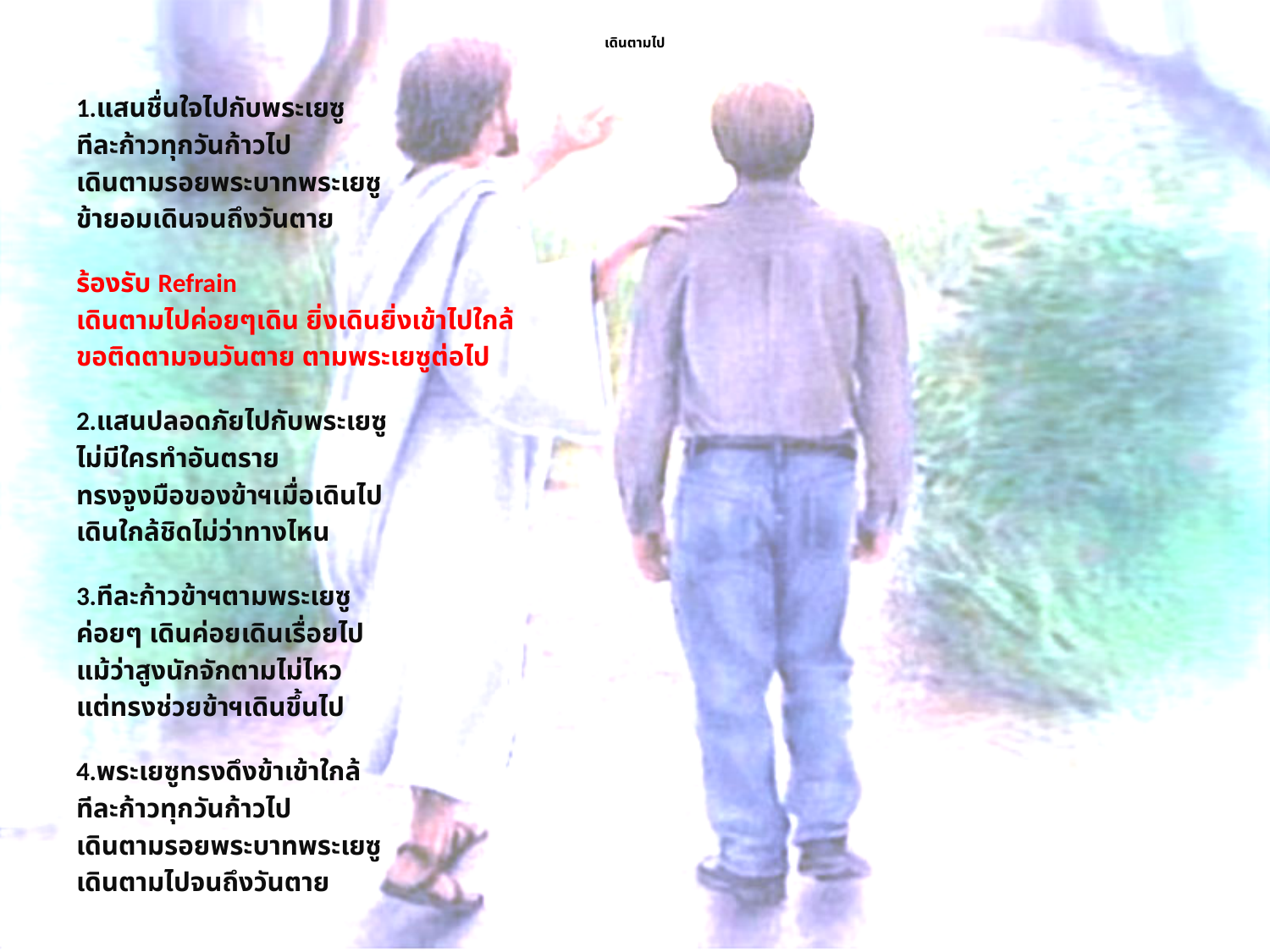

# เดินตามไป
1.แสนชื่นใจไปกับพระเยซู
ทีละก้าวทุกวันก้าวไป
เดินตามรอยพระบาทพระเยซู
ข้ายอมเดินจนถึงวันตาย

ร้องรับ Refrain
เดินตามไปค่อยๆเดิน ยิ่งเดินยิ่งเข้าไปใกล้
ขอติดตามจนวันตาย ตามพระเยซูต่อไป

2.แสนปลอดภัยไปกับพระเยซู
ไม่มีใครทำอันตราย
ทรงจูงมือของข้าฯเมื่อเดินไป
เดินใกล้ชิดไม่ว่าทางไหน

3.ทีละก้าวข้าฯตามพระเยซู
ค่อยๆ เดินค่อยเดินเรื่อยไป
แม้ว่าสูงนักจักตามไม่ไหว
แต่ทรงช่วยข้าฯเดินขึ้นไป

4.พระเยซูทรงดึงข้าเข้าใกล้
ทีละก้าวทุกวันก้าวไป
เดินตามรอยพระบาทพระเยซู
เดินตามไปจนถึงวันตาย